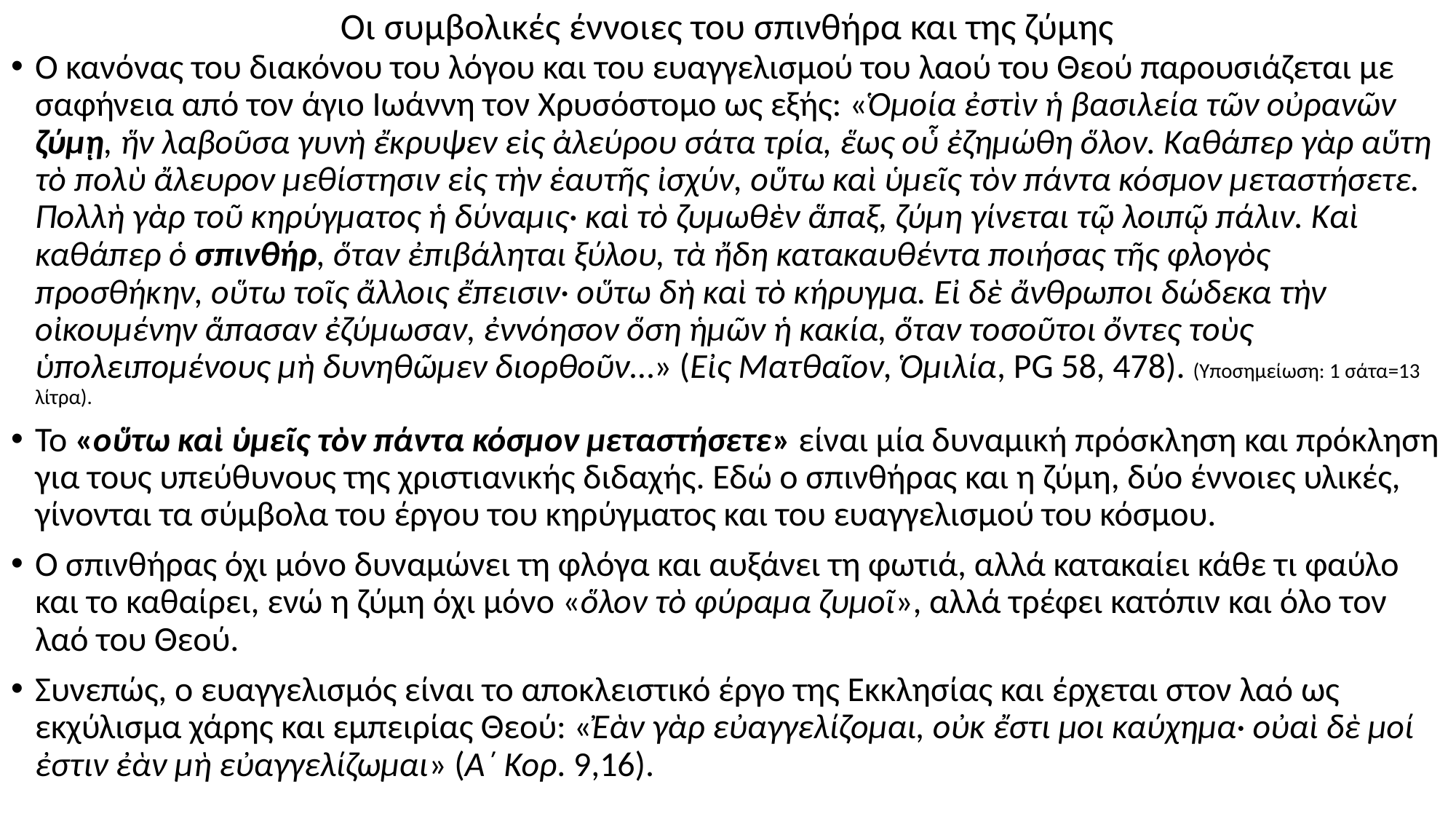

# Οι συμβολικές έννοιες του σπινθήρα και της ζύμης
Ο κανόνας του διακόνου του λόγου και του ευαγγελισμού του λαού του Θεού παρουσιάζεται με σαφήνεια από τον άγιο Ιωάννη τον Χρυσόστομο ως εξής: «Ὁμοία ἐστὶν ἡ βασιλεία τῶν οὐρανῶν ζύμῃ, ἥν λαβοῦσα γυνὴ ἔκρυψεν εἰς ἀλεύρου σάτα τρία, ἕως οὗ ἐζημώθη ὅλον. Καθάπερ γὰρ αὕτη τὸ πολὺ ἄλευρον μεθίστησιν εἰς τὴν ἑαυτῆς ἰσχύν, οὕτω καὶ ὑμεῖς τὸν πάντα κόσμον μεταστήσετε. Πολλὴ γὰρ τοῦ κηρύγματος ἡ δύναμις· καὶ τὸ ζυμωθὲν ἅπαξ, ζύμη γίνεται τῷ λοιπῷ πάλιν. Καὶ καθάπερ ὁ σπινθήρ, ὅταν ἐπιβάληται ξύλου, τὰ ἤδη κατακαυθέντα ποιήσας τῆς φλογὸς προσθήκην, οὕτω τοῖς ἄλλοις ἔπεισιν· οὕτω δὴ καὶ τὸ κήρυγμα. Εἰ δὲ ἄνθρωποι δώδεκα τὴν οἰκουμένην ἅπασαν ἐζύμωσαν, ἐννόησον ὅση ἡμῶν ἡ κακία, ὅταν τοσοῦτοι ὄντες τοὺς ὑπολειπομένους μὴ δυνηθῶμεν διορθοῦν…» (Εἰς Ματθαῖον, Ὁμιλία, PG 58, 478). (Υποσημείωση: 1 σάτα=13 λίτρα).
Το «οὕτω καὶ ὑμεῖς τὸν πάντα κόσμον μεταστήσετε» είναι μία δυναμική πρόσκληση και πρόκληση για τους υπεύθυνους της χριστιανικής διδαχής. Εδώ ο σπινθήρας και η ζύμη, δύο έννοιες υλικές, γίνονται τα σύμβολα του έργου του κηρύγματος και του ευαγγελισμού του κόσμου.
Ο σπινθήρας όχι μόνο δυναμώνει τη φλόγα και αυξάνει τη φωτιά, αλλά κατακαίει κάθε τι φαύλο και το καθαίρει, ενώ η ζύμη όχι μόνο «ὅλον τὸ φύραμα ζυμοῖ», αλλά τρέφει κατόπιν και όλο τον λαό του Θεού.
Συνεπώς, ο ευαγγελισμός είναι το αποκλειστικό έργο της Εκκλησίας και έρχεται στον λαό ως εκχύλισμα χάρης και εμπειρίας Θεού: «Ἐὰν γὰρ εὐαγγελίζομαι, οὐκ ἔστι μοι καύχημα· οὐαὶ δὲ μοί ἐστιν ἐὰν μὴ εὐαγγελίζωμαι» (Α΄ Κορ. 9,16).